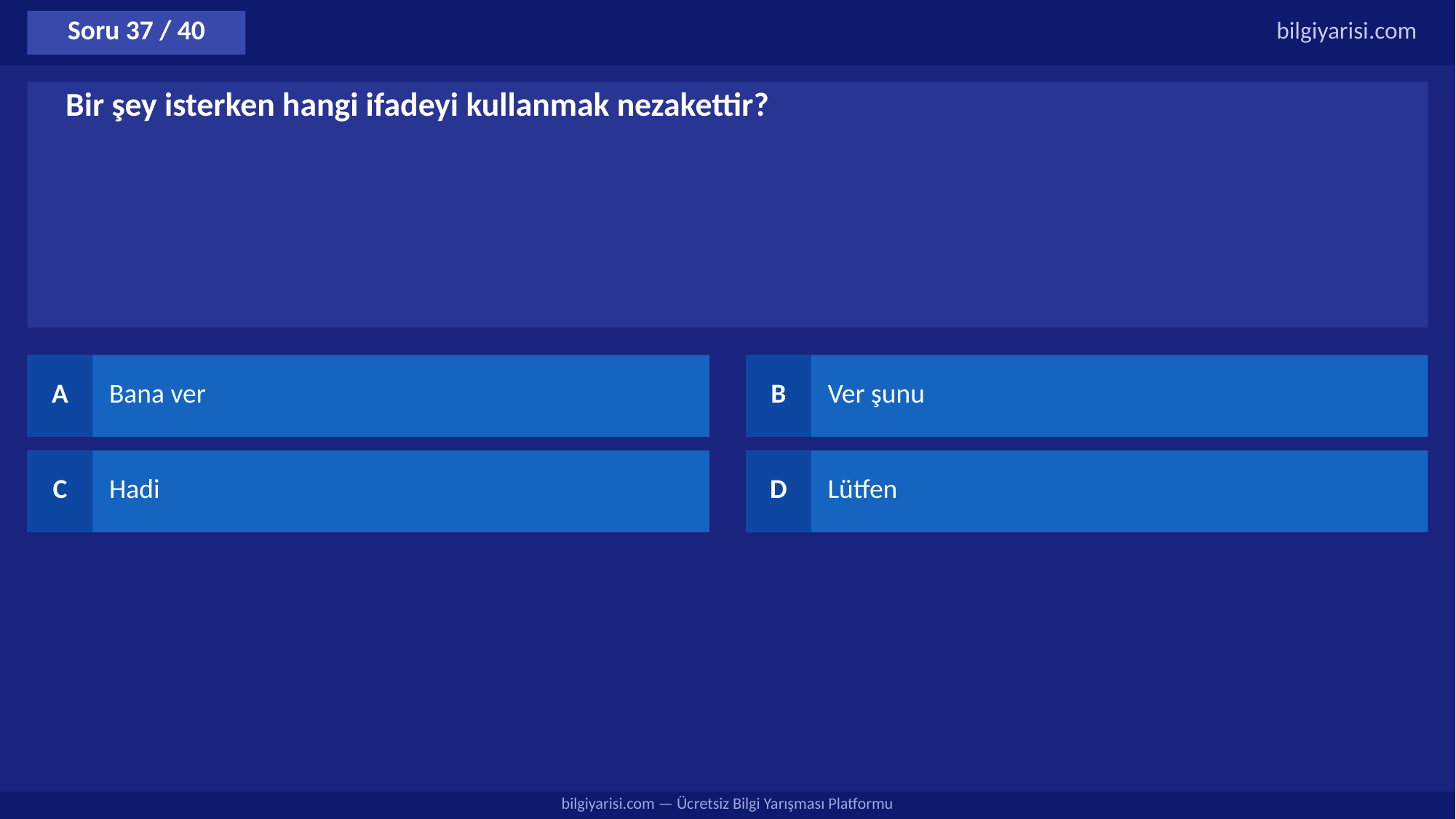

Soru 37 / 40
bilgiyarisi.com

Bir şey isterken hangi ifadeyi kullanmak nezakettir?

A
Bana ver

B
Ver şunu

C
Hadi

D
Lütfen
bilgiyarisi.com — Ücretsiz Bilgi Yarışması Platformu